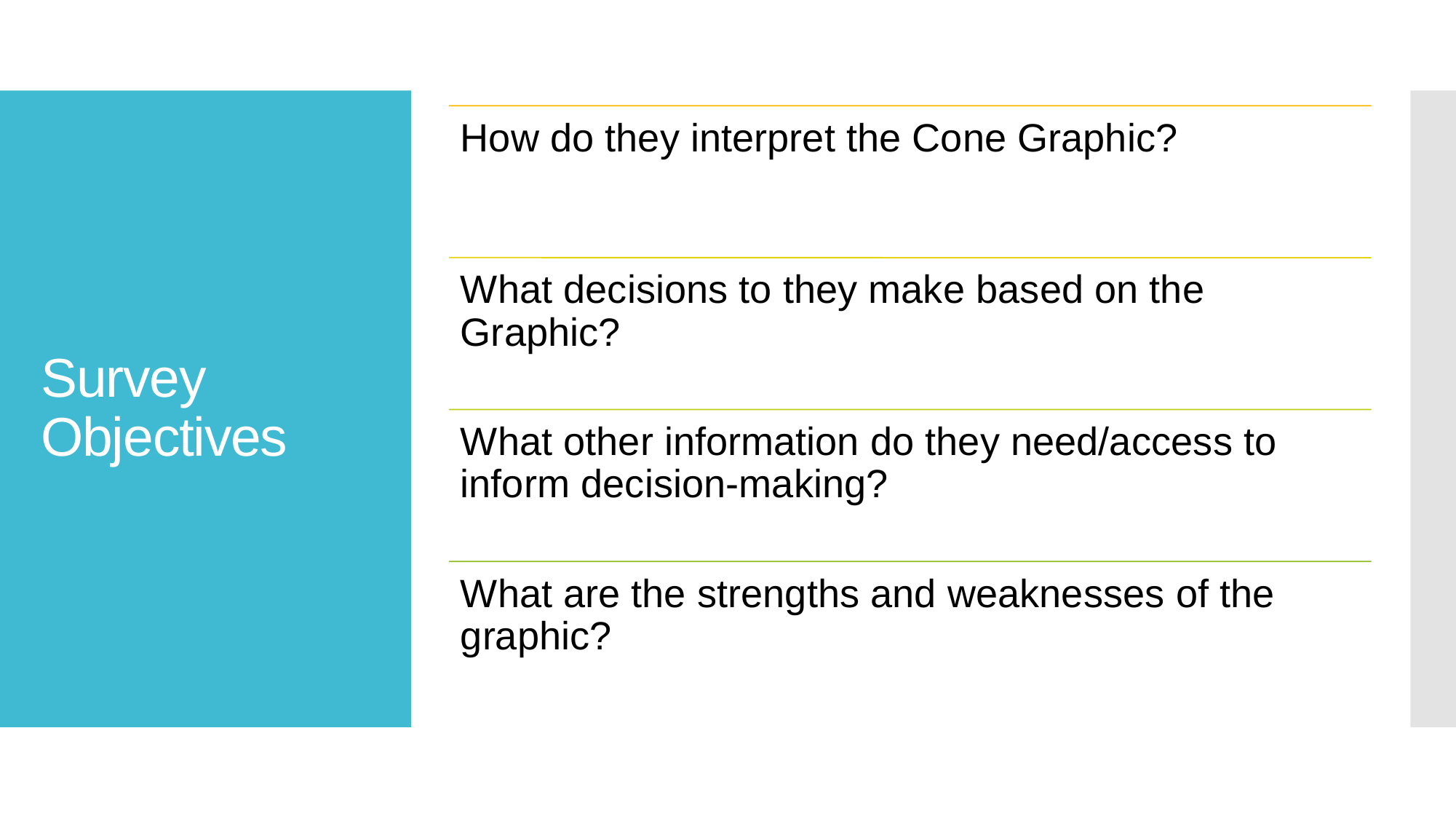

How do they interpret the Cone Graphic?
What decisions to they make based on the Graphic?
What other information do they need/access to inform decision-making?
What are the strengths and weaknesses of the graphic?
# Survey Objectives